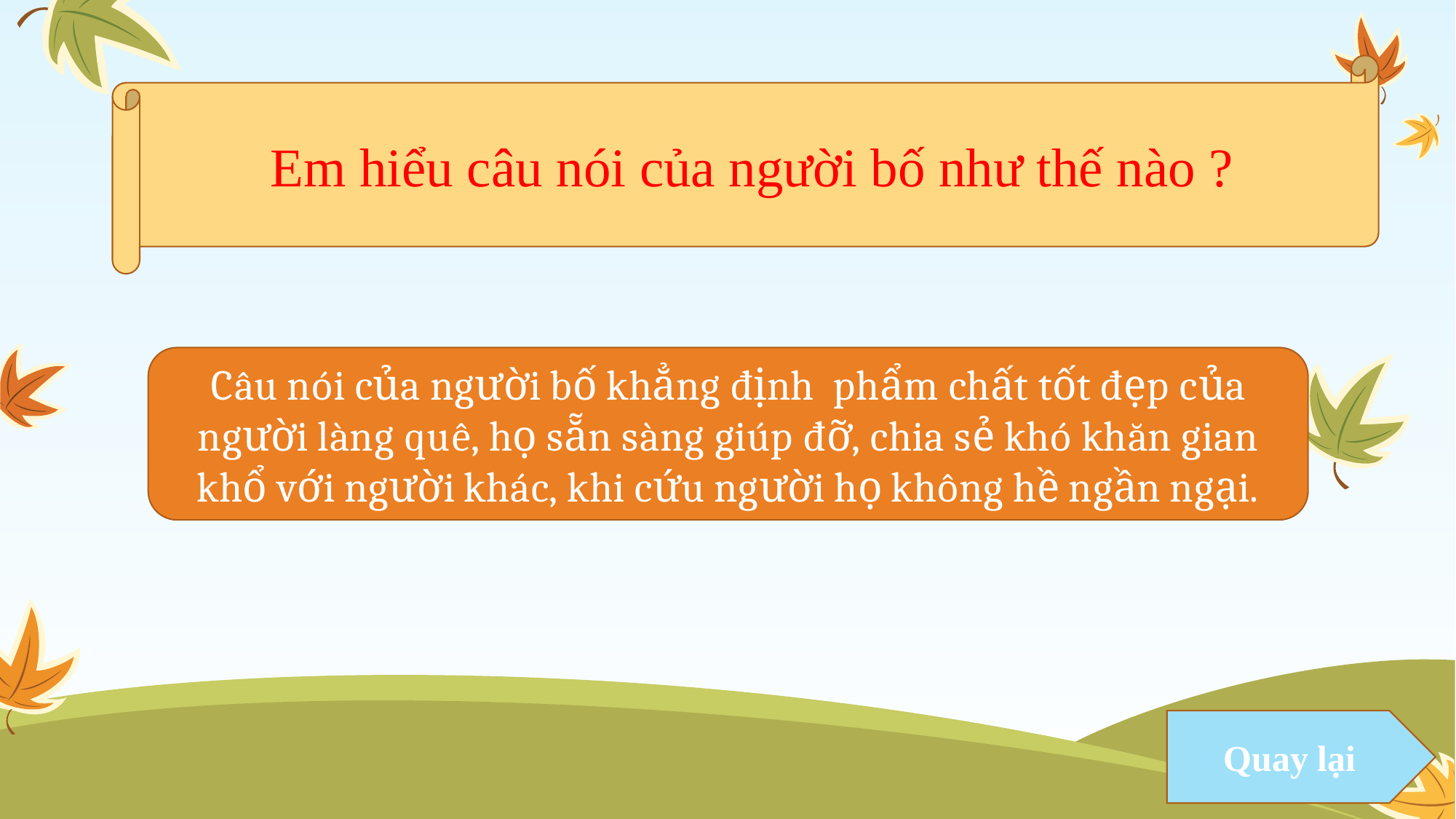

Em hiểu câu nói của người bố như thế nào ?
Câu nói của người bố khẳng định  phẩm chất tốt đẹp của người làng quê, họ sẵn sàng giúp đỡ, chia sẻ khó khăn gian khổ với người khác, khi cứu người họ không hề ngần ngại.
Quay lại